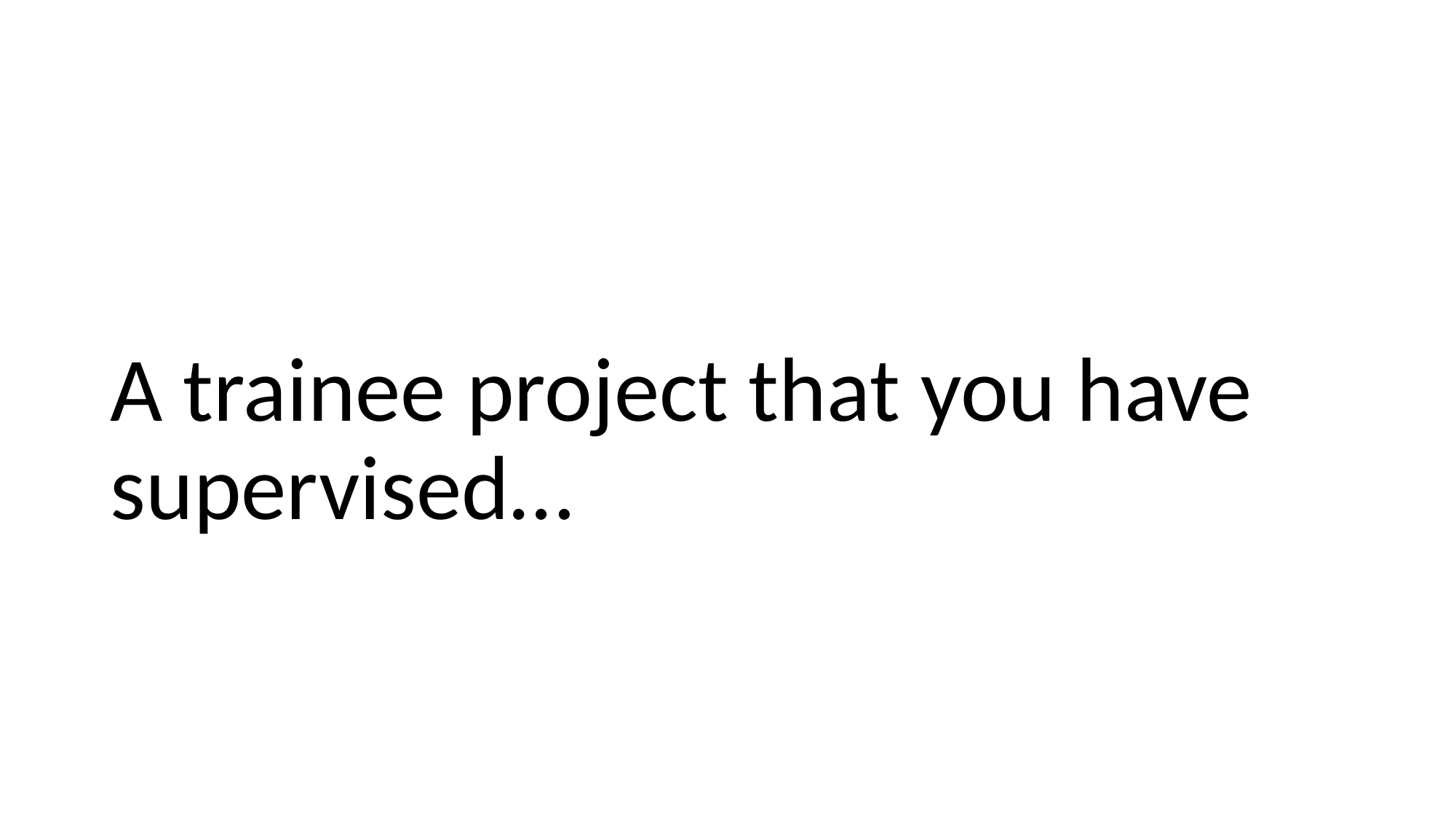

# A trainee project that you have supervised…